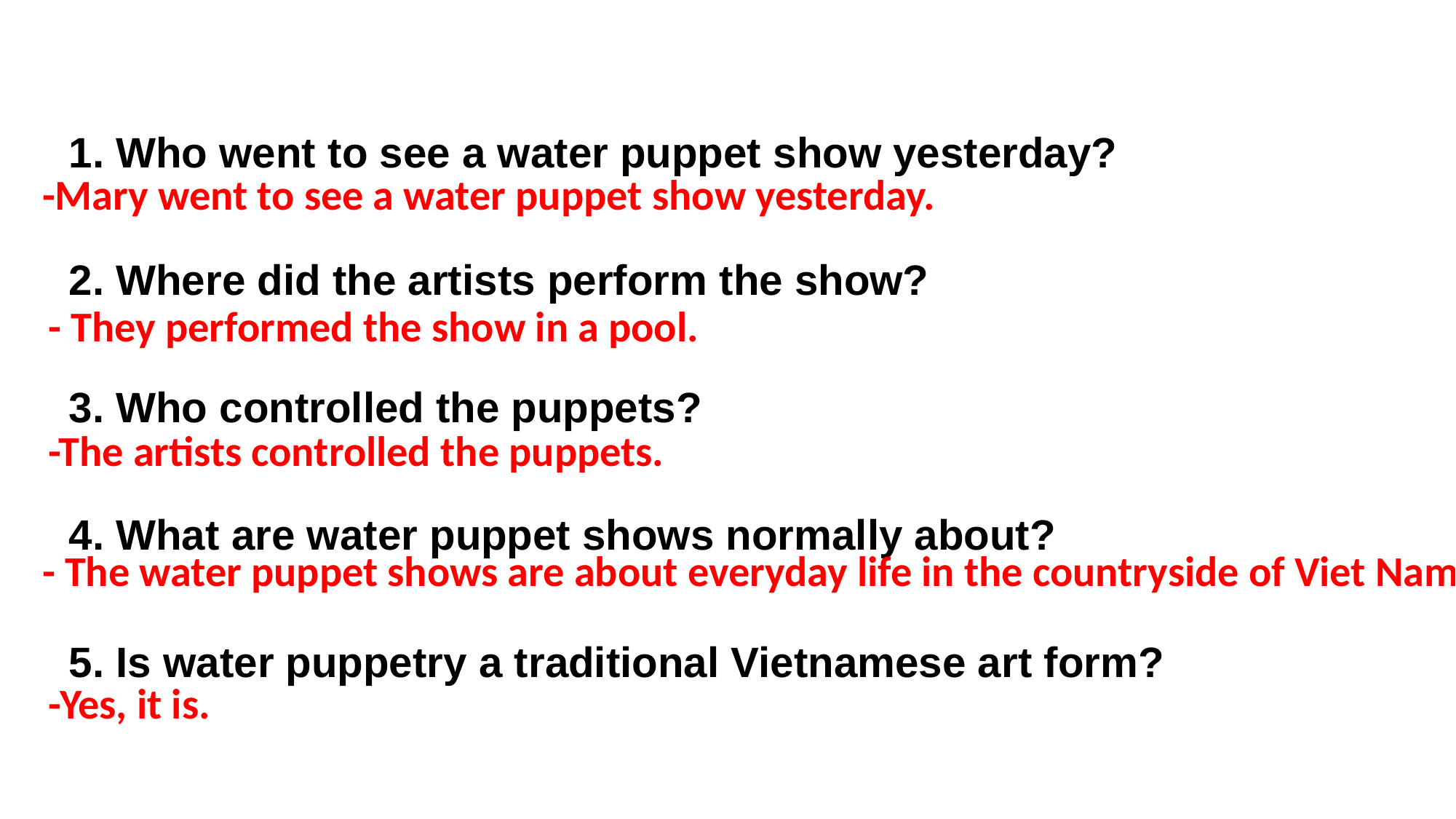

1. Who went to see a water puppet show yesterday?
2. Where did the artists perform the show?
3. Who controlled the puppets?
4. What are water puppet shows normally about?
5. Is water puppetry a traditional Vietnamese art form?
-Mary went to see a water puppet show yesterday.
- They performed the show in a pool.
-The artists controlled the puppets.
- The water puppet shows are about everyday life in the countryside of Viet Nam.
-Yes, it is.